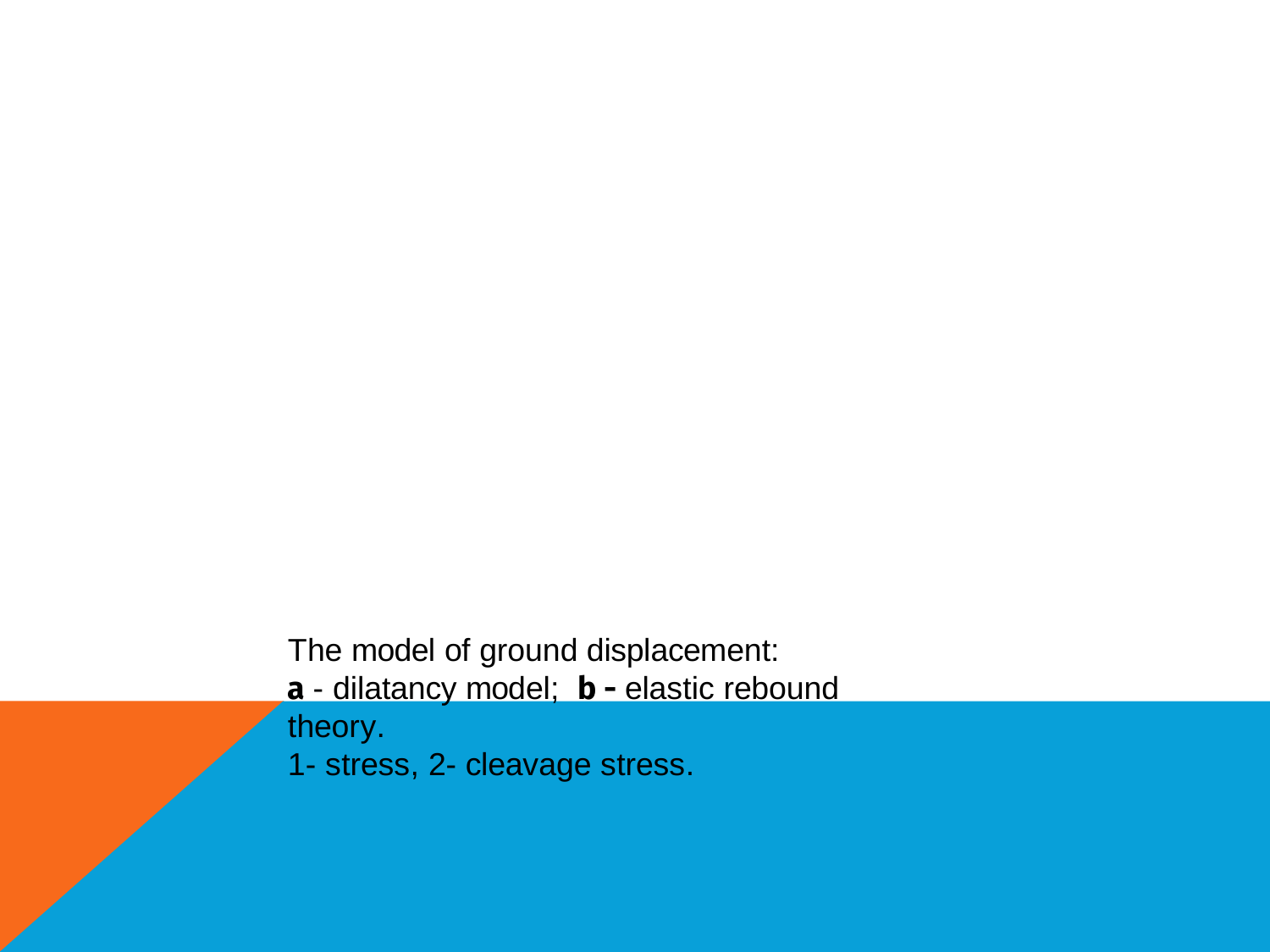

The model of ground displacement:
a - dilatancy model;  b - elastic rebound theory.
1- stress, 2- cleavage stress.